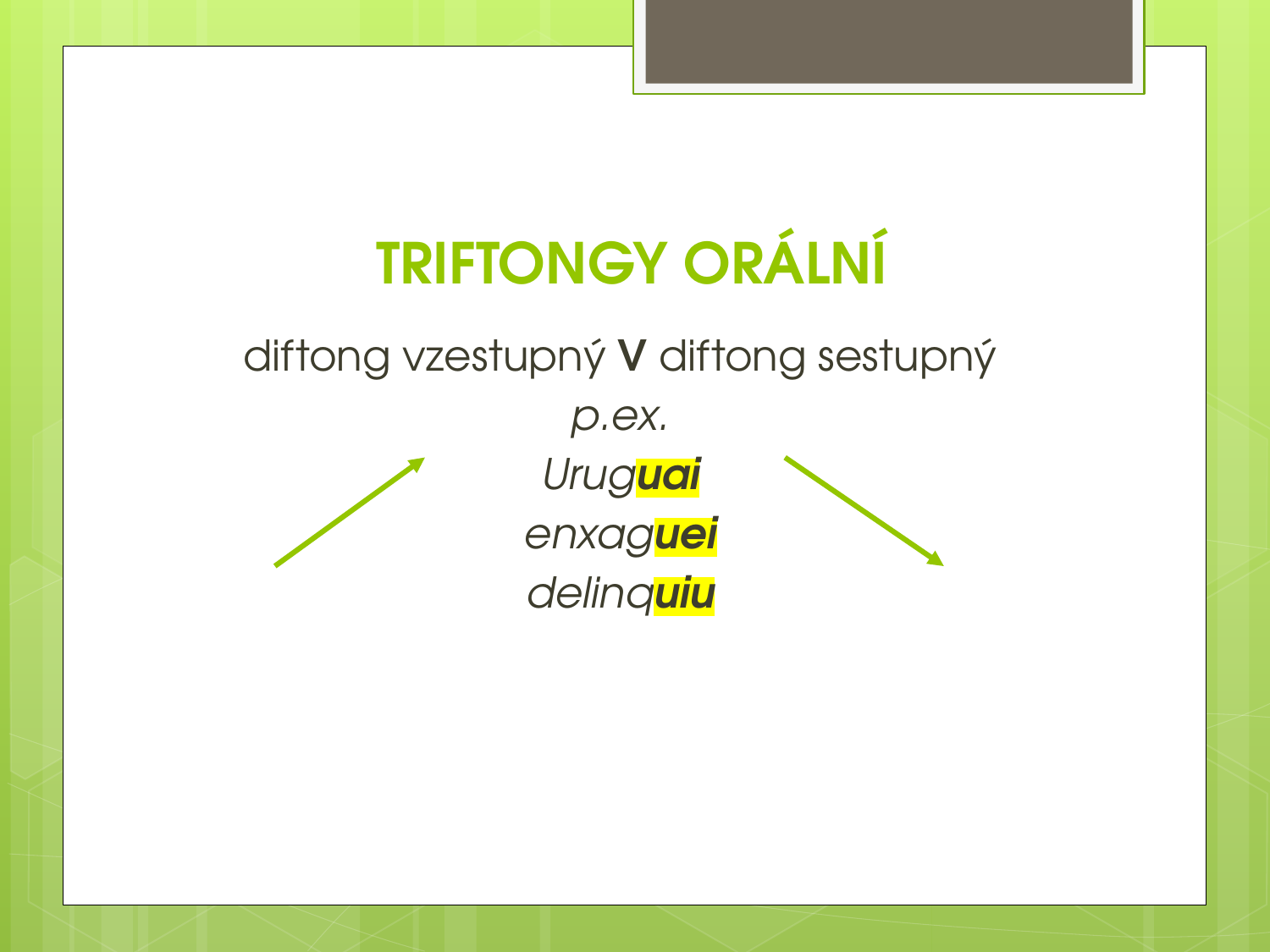

# TRIFTONGY ORÁLNÍ
diftong vzestupný V diftong sestupný
p.ex.
Uruguai
enxaguei
delinquiu